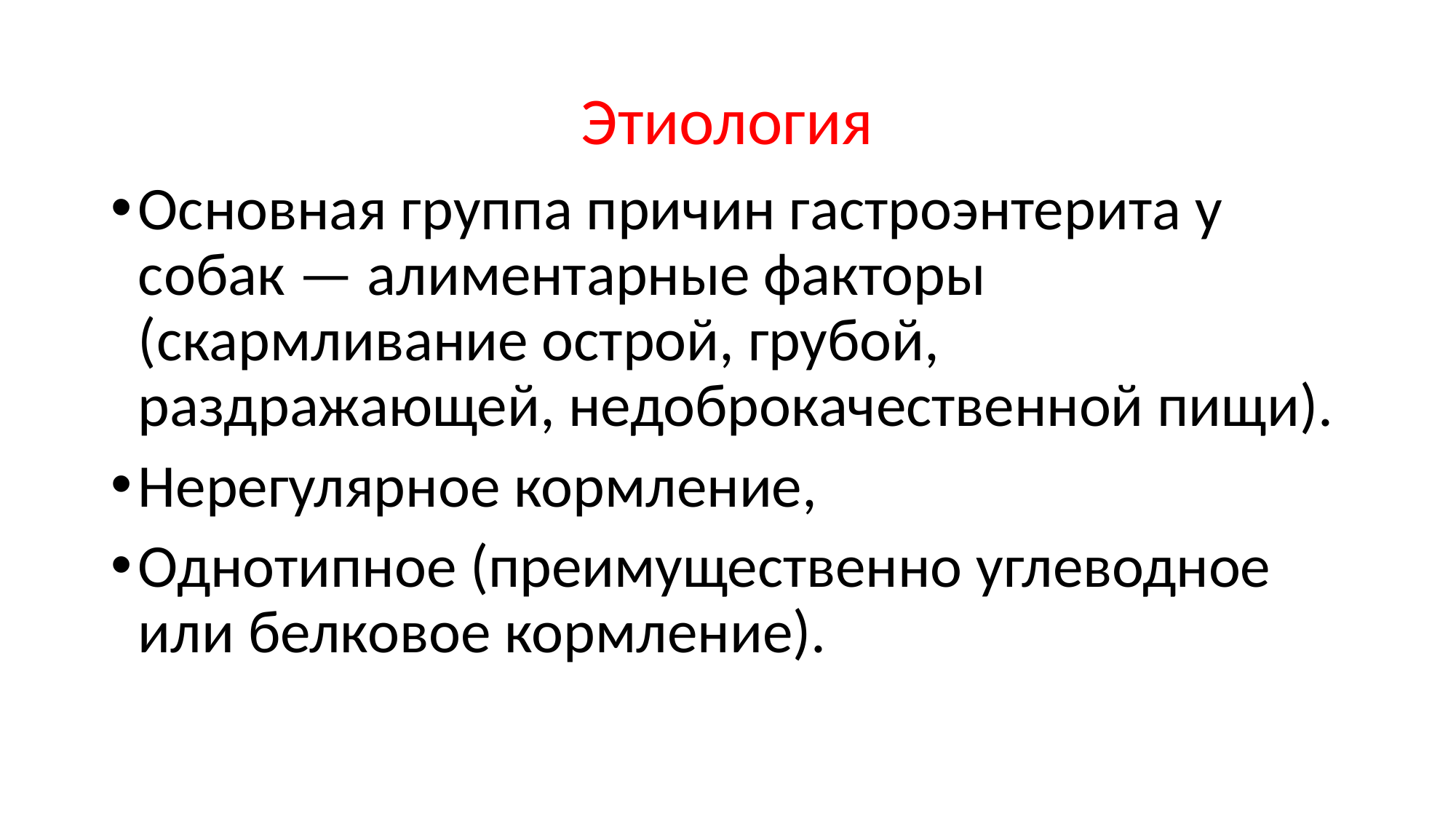

# Этиология
Основная группа причин гастроэнтерита у собак — алиментарные факторы (скармливание острой, грубой, раздражающей, недоброкачественной пищи).
Нерегулярное кормление,
Однотипное (преимущественно углеводное или белковое кормление).